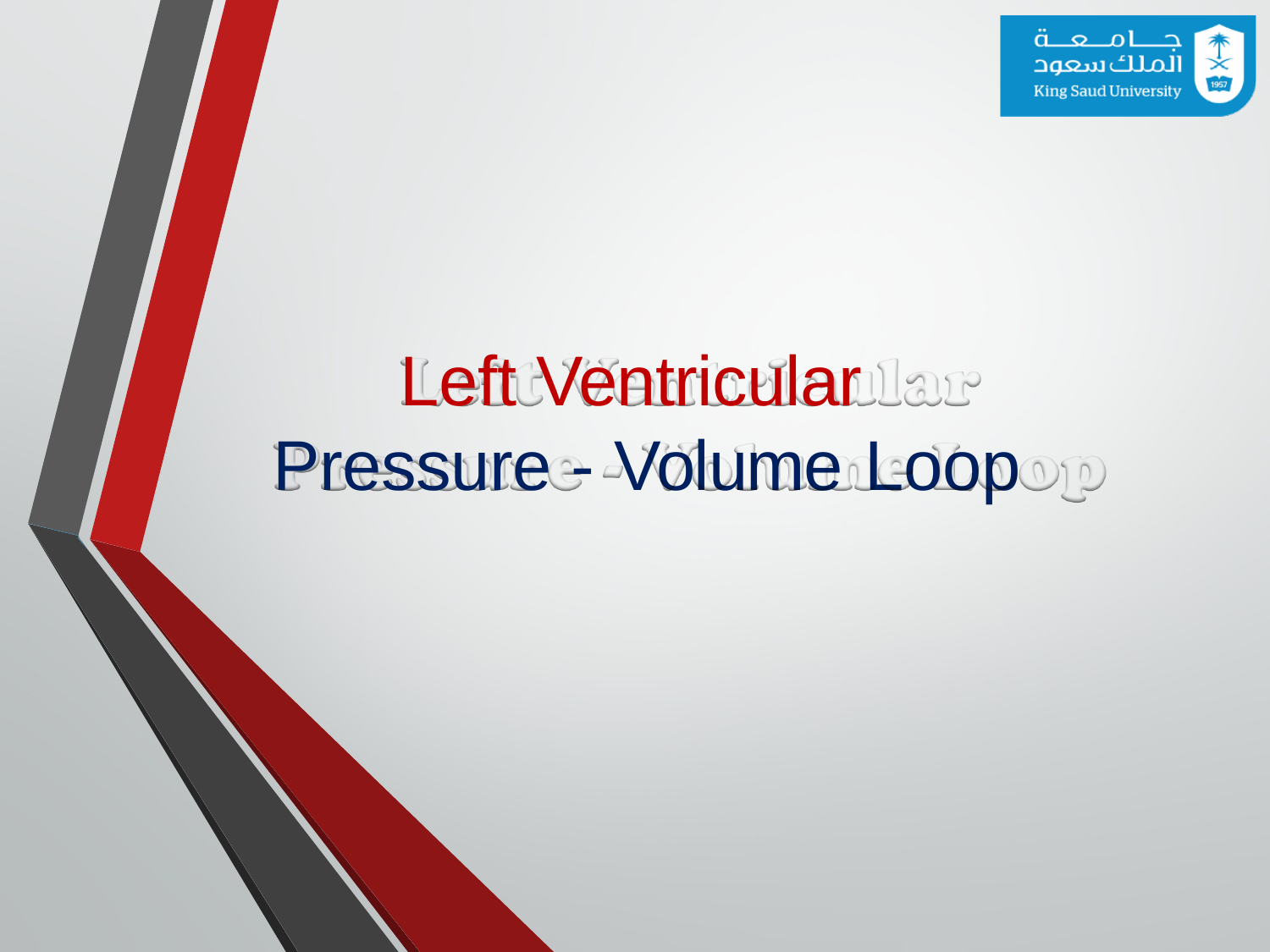

# Left Ventricular  Pressure - Volume Loop